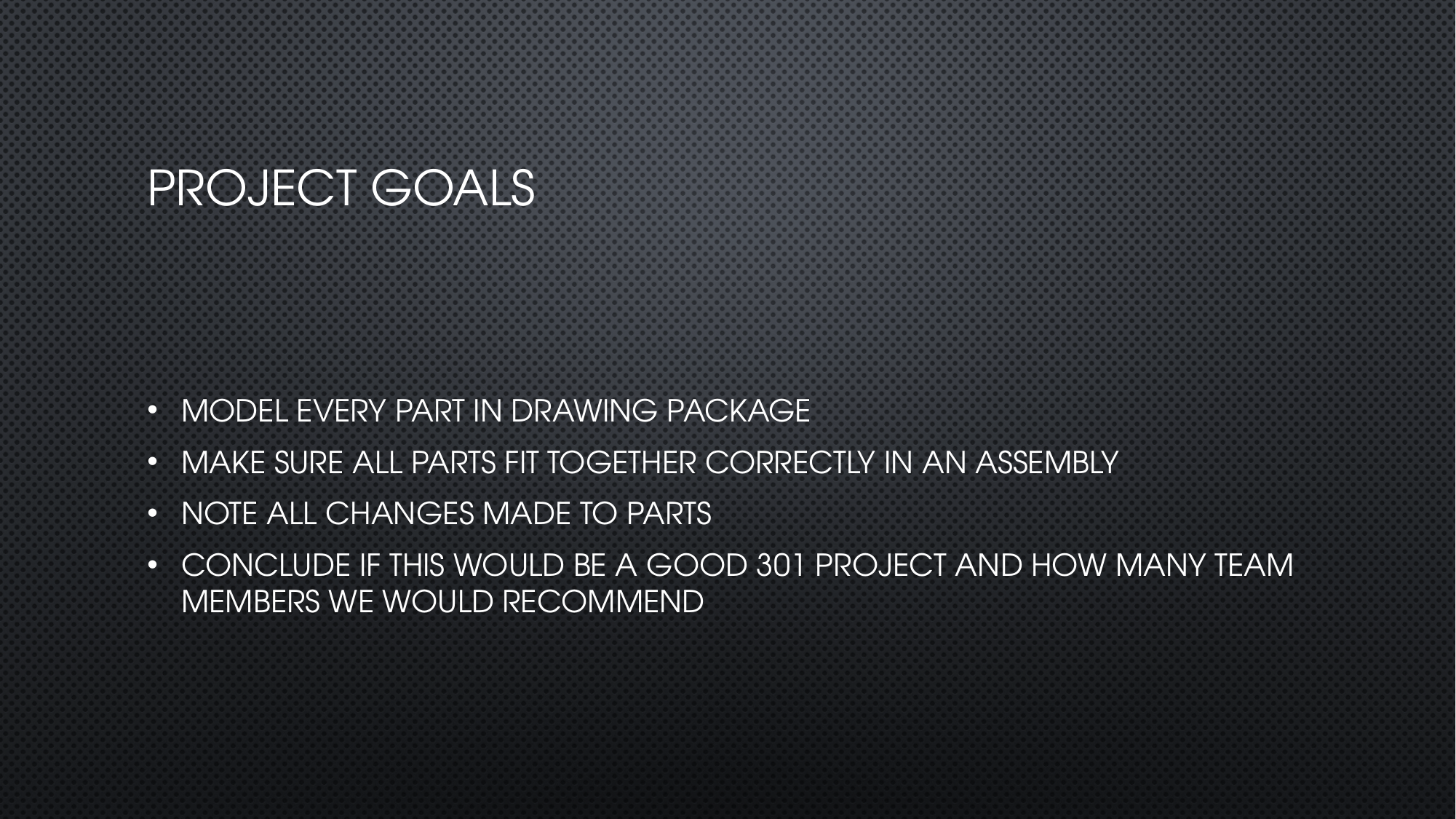

# Project Goals
Model every part in drawing package
Make sure all parts fit together correctly in an assembly
Note all changes made to parts
Conclude if this would be a good 301 project and how many team members we would recommend